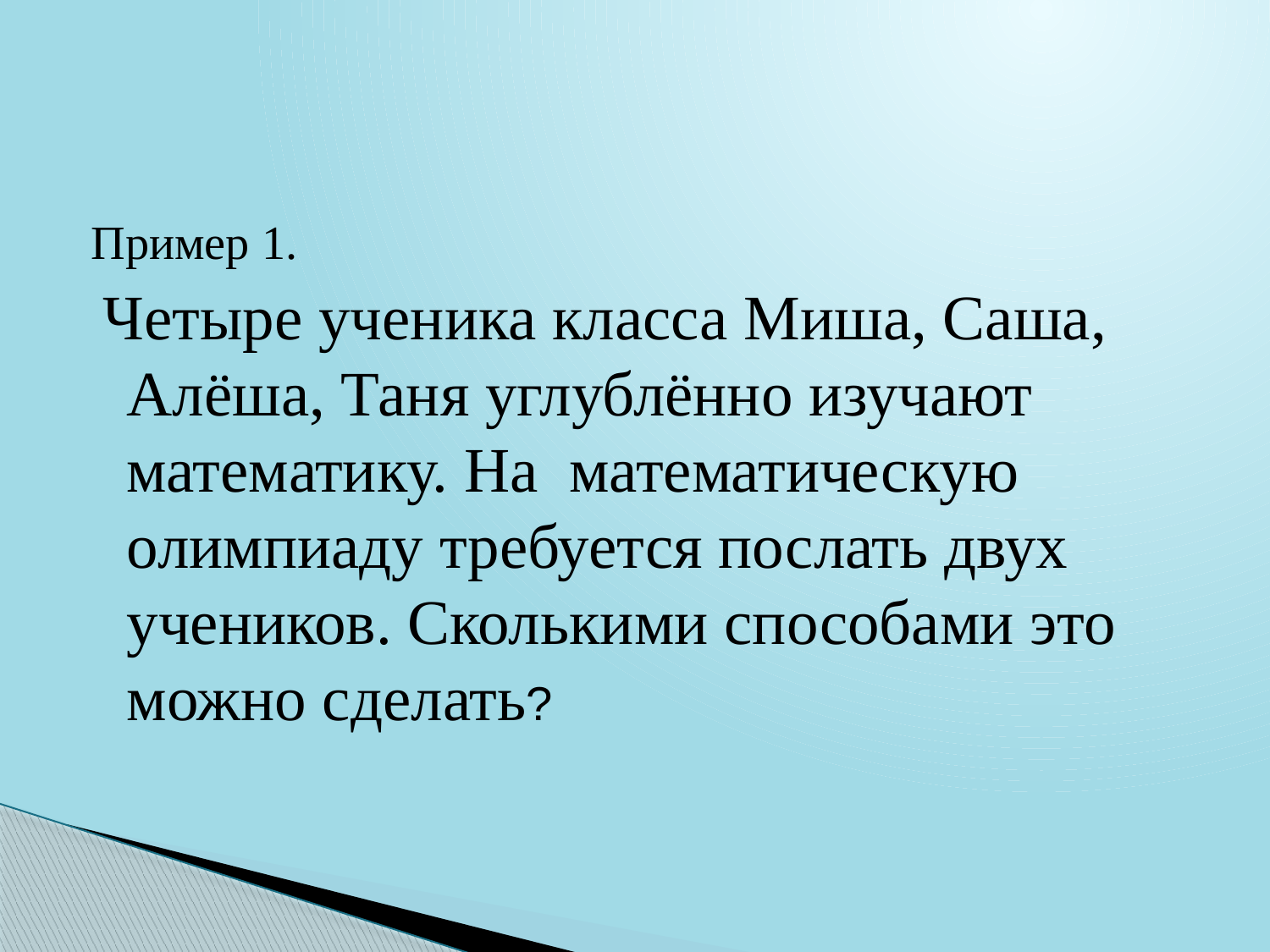

#
Пример 1.
 Четыре ученика класса Миша, Саша,  Алёша, Таня углублённо изучают математику. На  математическую олимпиаду требуется послать двух учеников. Сколькими способами это можно сделать?